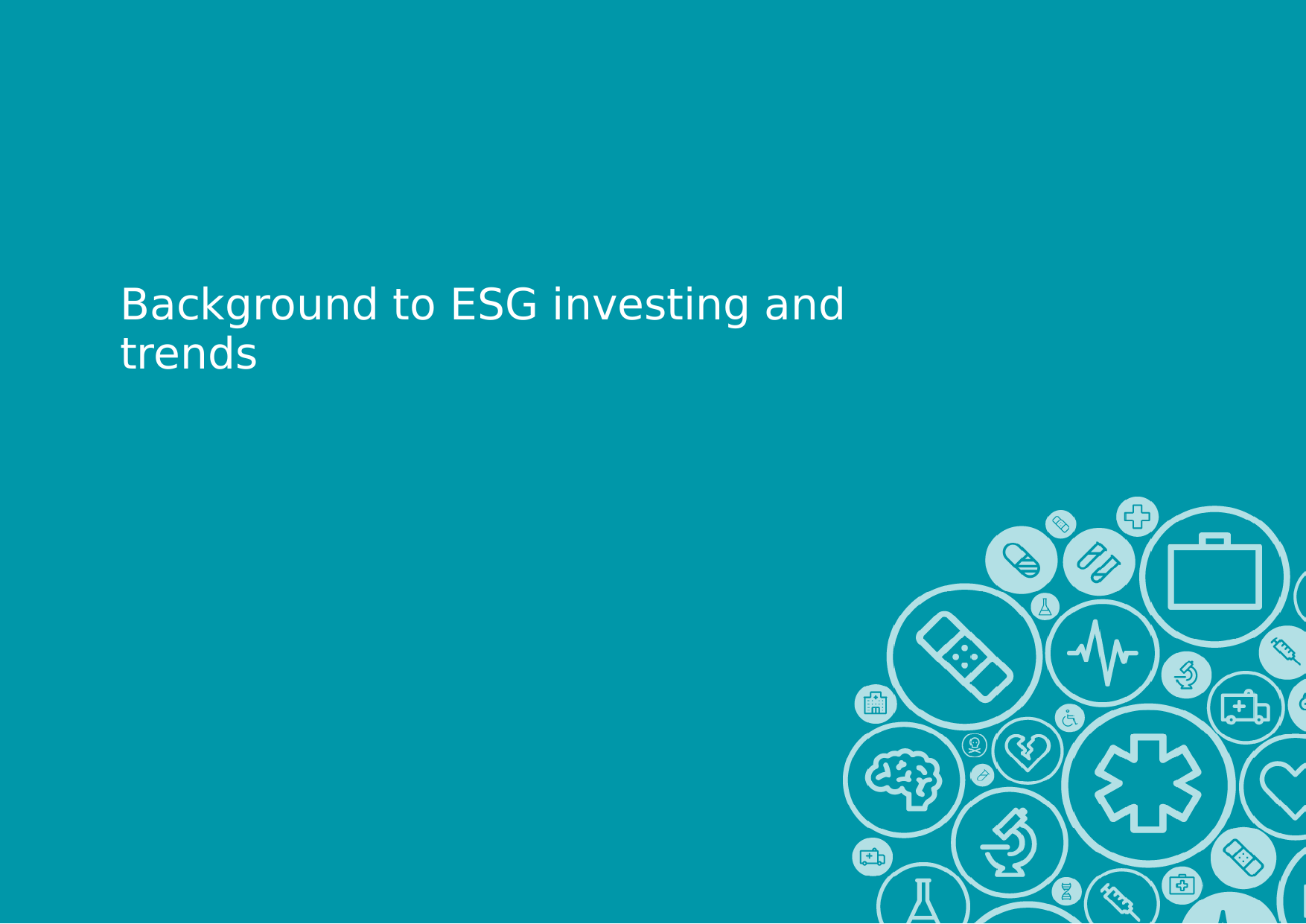

# Background to ESG investing and trends